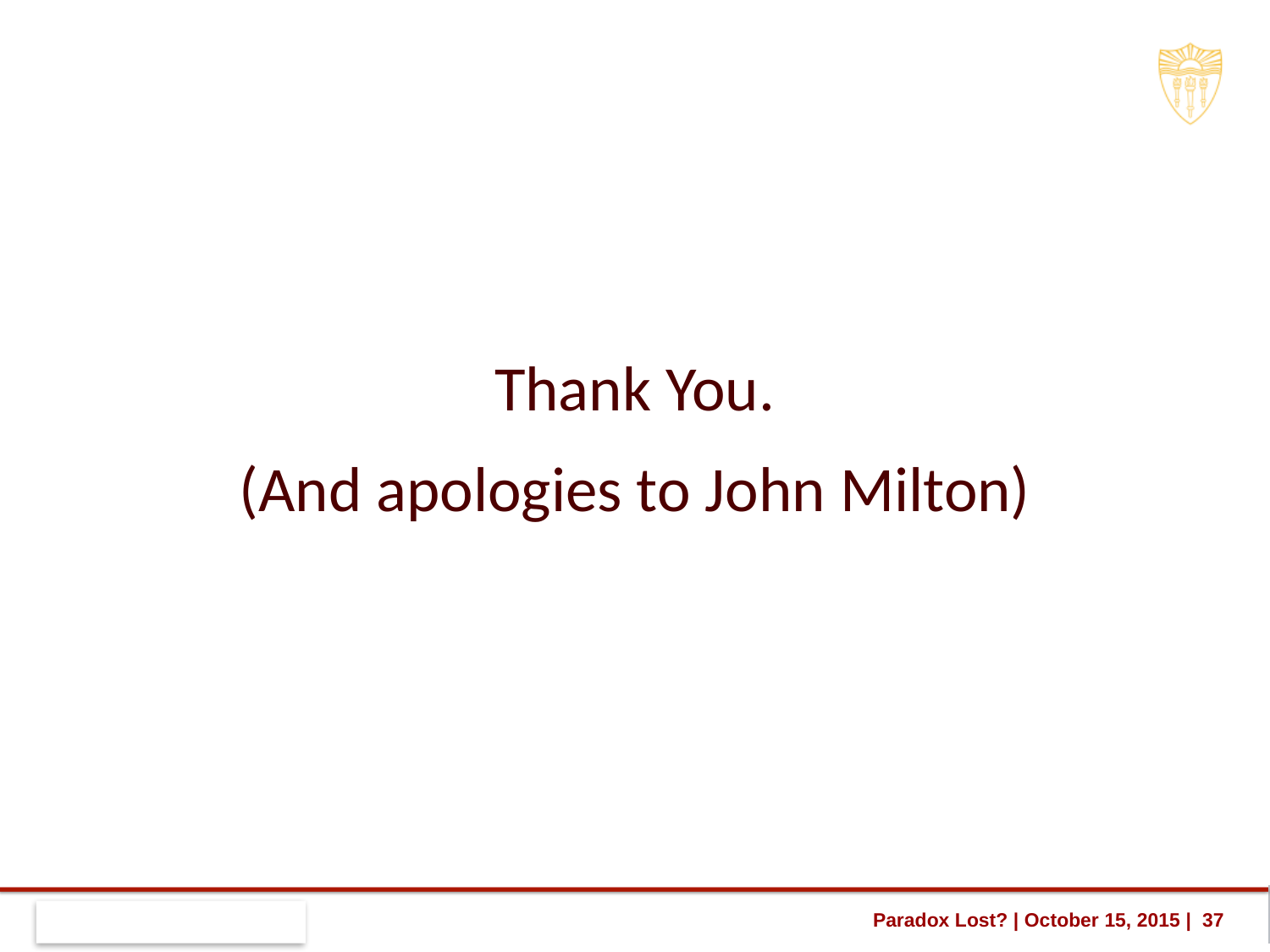

#

Thank You.
(And apologies to John Milton)